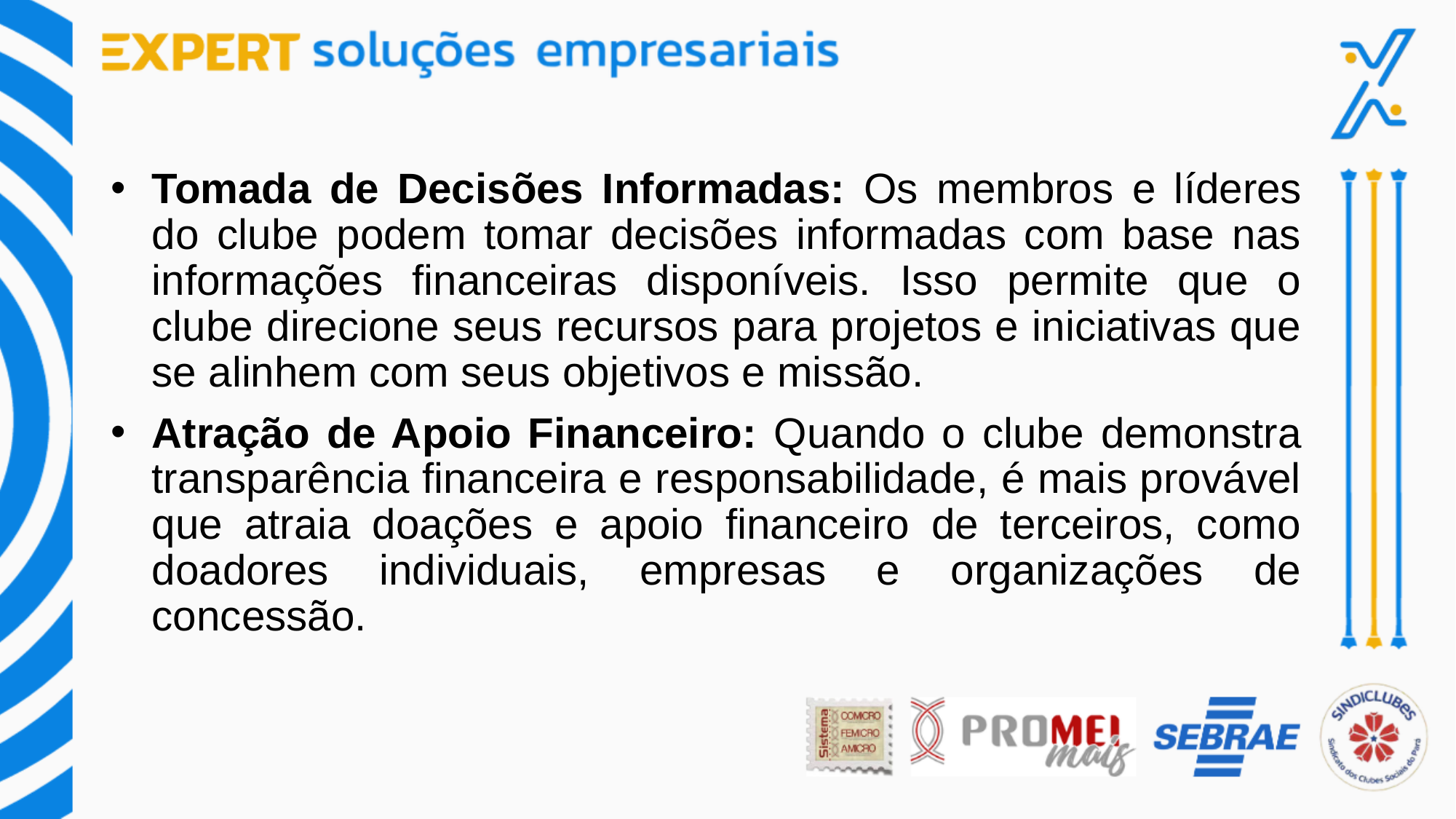

Tomada de Decisões Informadas: Os membros e líderes do clube podem tomar decisões informadas com base nas informações financeiras disponíveis. Isso permite que o clube direcione seus recursos para projetos e iniciativas que se alinhem com seus objetivos e missão.
Atração de Apoio Financeiro: Quando o clube demonstra transparência financeira e responsabilidade, é mais provável que atraia doações e apoio financeiro de terceiros, como doadores individuais, empresas e organizações de concessão.